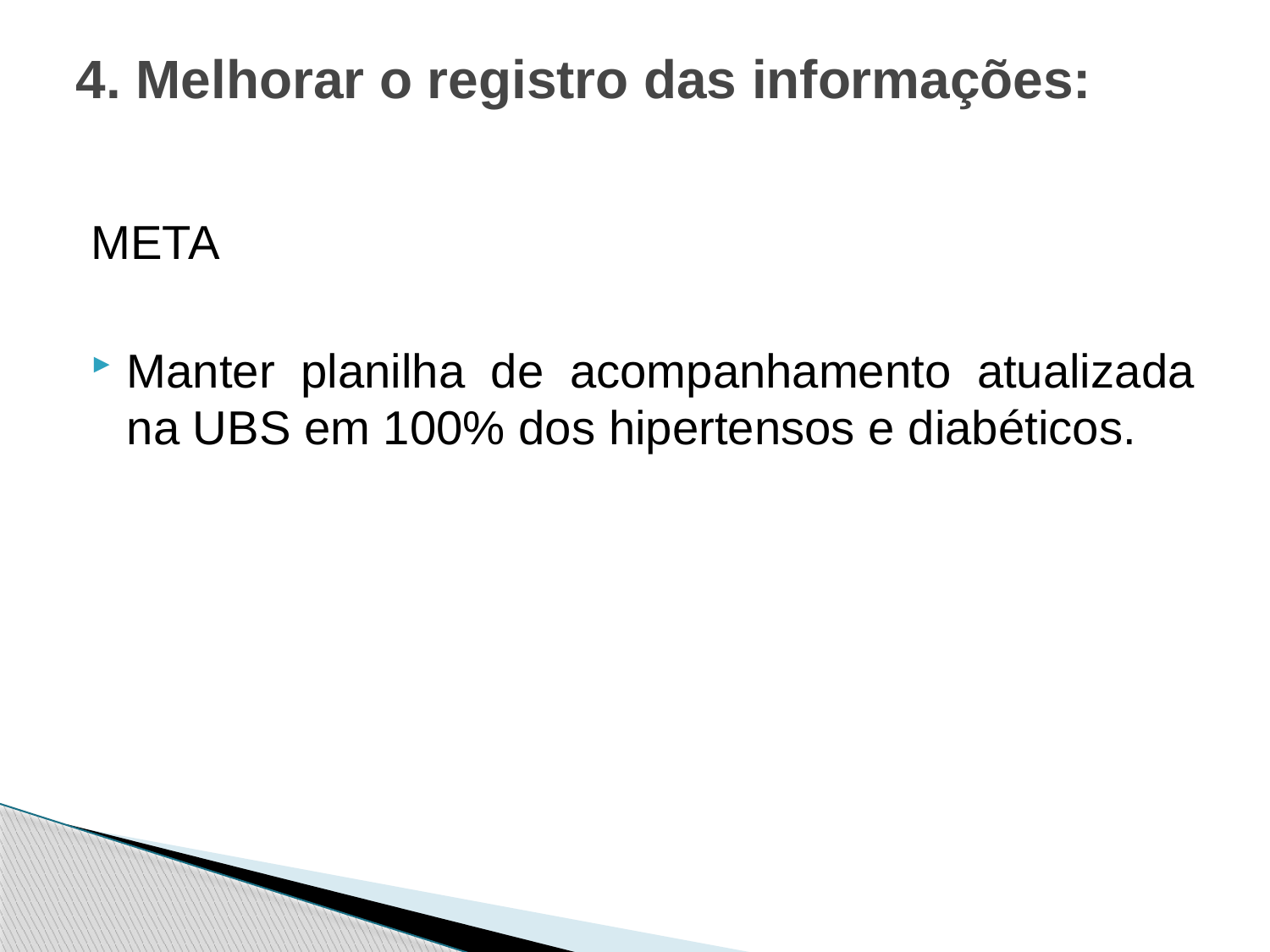

# 4. Melhorar o registro das informações:
META

Manter planilha de acompanhamento atualizada na UBS em 100% dos hipertensos e diabéticos.